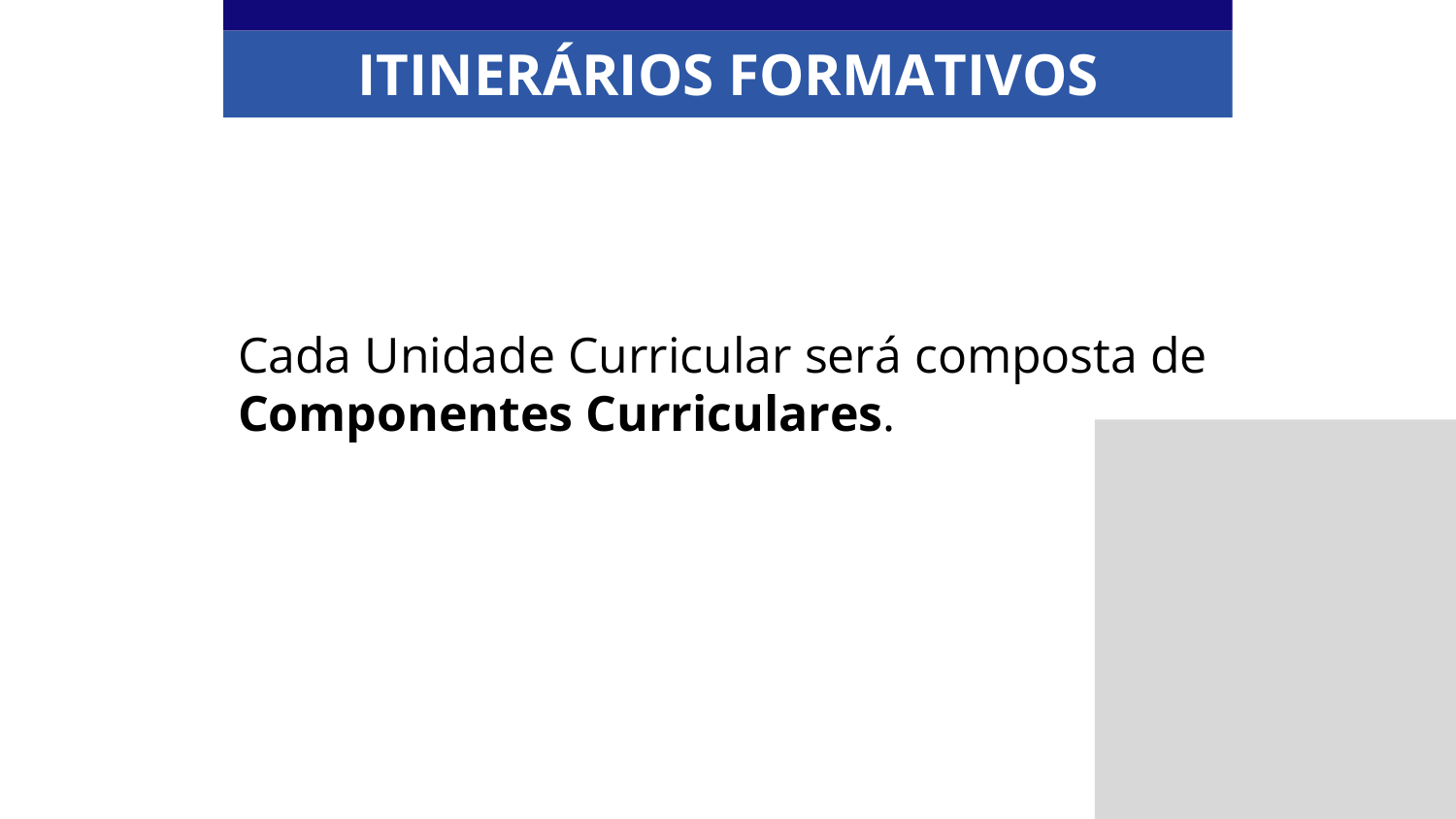

ITINERÁRIOS FORMATIVOS
Cada Unidade Curricular será composta de Componentes Curriculares.